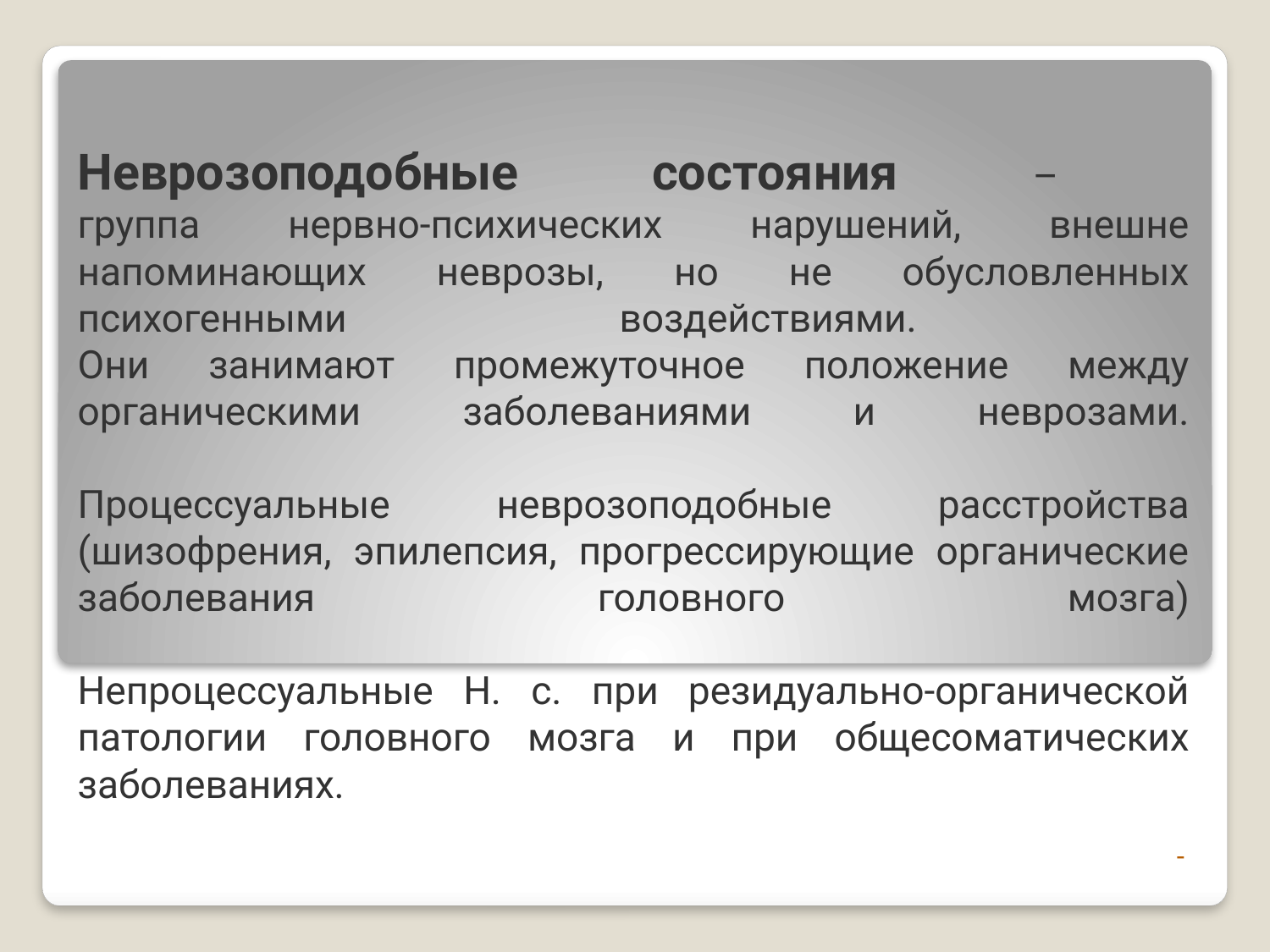

# Неврозоподобные состояния – группа нервно-психических нарушений, внешне напоминающих неврозы, но не обусловленных психогенными воздействиями. Они занимают промежуточное положение между органическими заболеваниями и неврозами. Процессуальные неврозоподобные расстройства (шизофрения, эпилепсия, прогрессирующие органические заболевания головного мозга) Непроцессуальные Н. с. при резидуально-органической патологии головного мозга и при общесоматических заболеваниях.
-